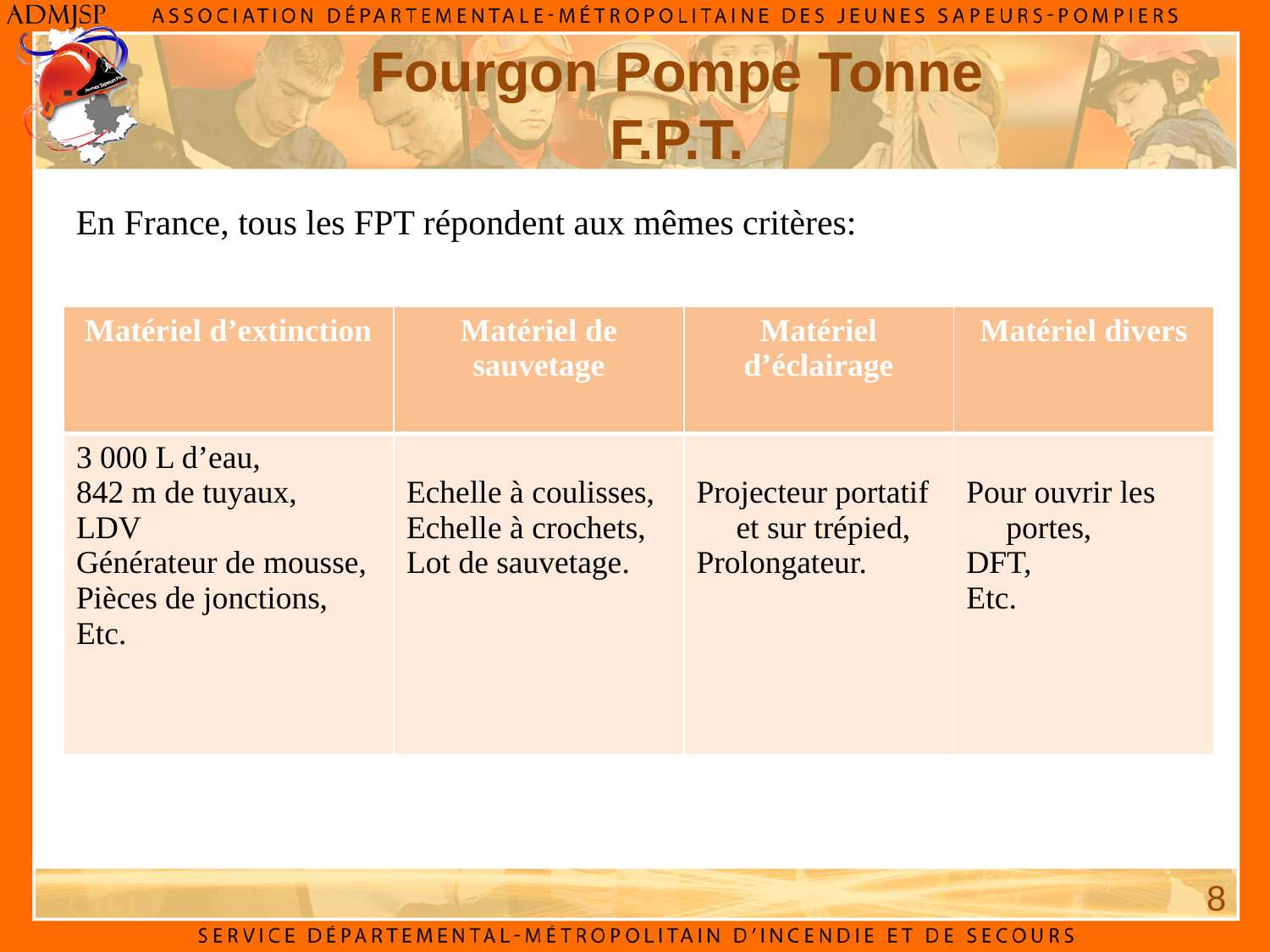

Fourgon Pompe Tonne
F.P.T.
En France, tous les FPT répondent aux mêmes critères:
| Matériel d’extinction | Matériel de sauvetage | Matériel d’éclairage | Matériel divers |
| --- | --- | --- | --- |
| 3 000 L d’eau, 842 m de tuyaux, LDV Générateur de mousse, Pièces de jonctions, Etc. | Echelle à coulisses, Echelle à crochets, Lot de sauvetage. | Projecteur portatif et sur trépied, Prolongateur. | Pour ouvrir les portes, DFT, Etc. |
8